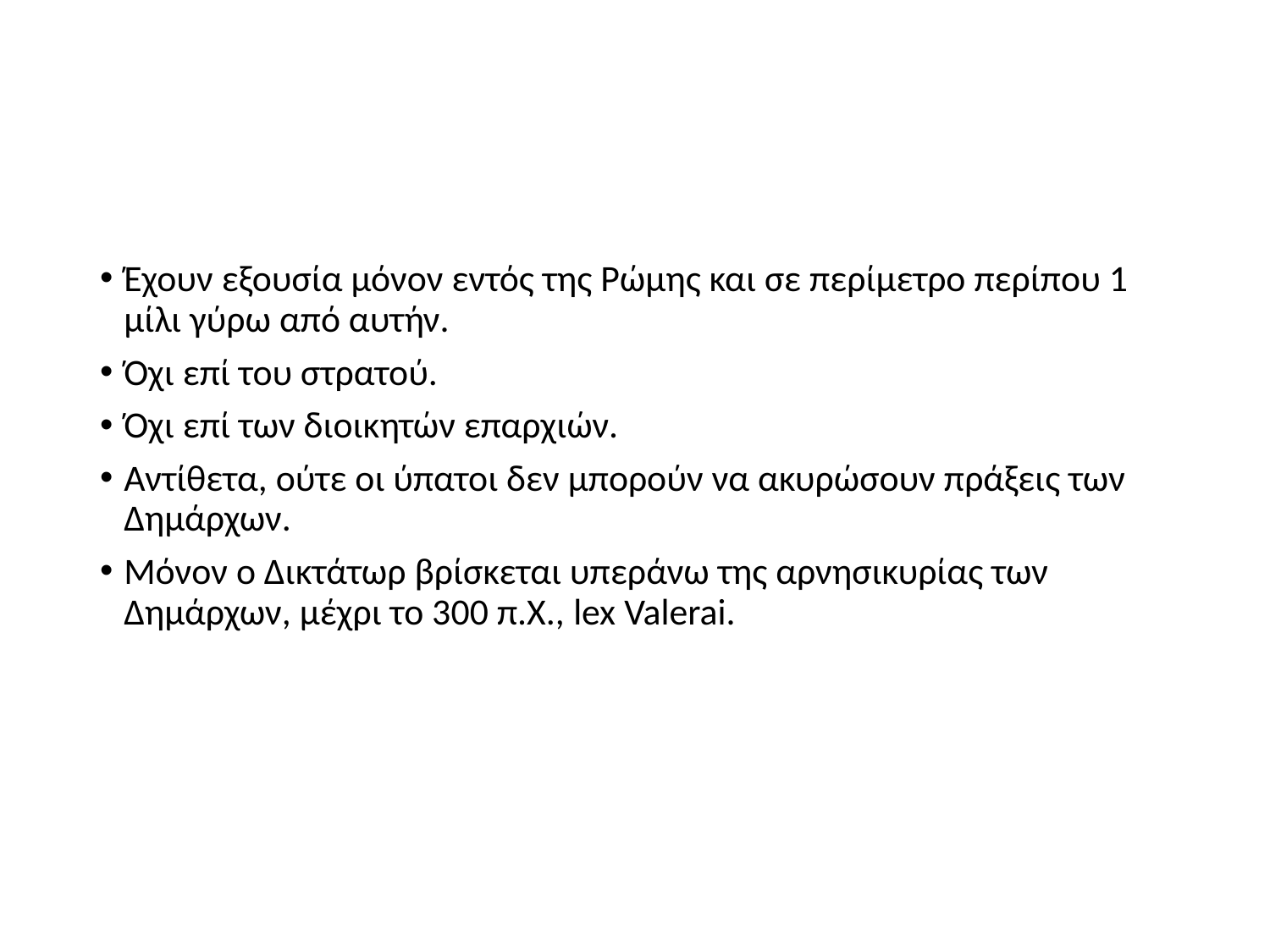

#
Έχουν εξουσία μόνον εντός της Ρώμης και σε περίμετρο περίπου 1 μίλι γύρω από αυτήν.
Όχι επί του στρατού.
Όχι επί των διοικητών επαρχιών.
Αντίθετα, ούτε οι ύπατοι δεν μπορούν να ακυρώσουν πράξεις των Δημάρχων.
Μόνον ο Δικτάτωρ βρίσκεται υπεράνω της αρνησικυρίας των Δημάρχων, μέχρι το 300 π.Χ., lex Valerai.